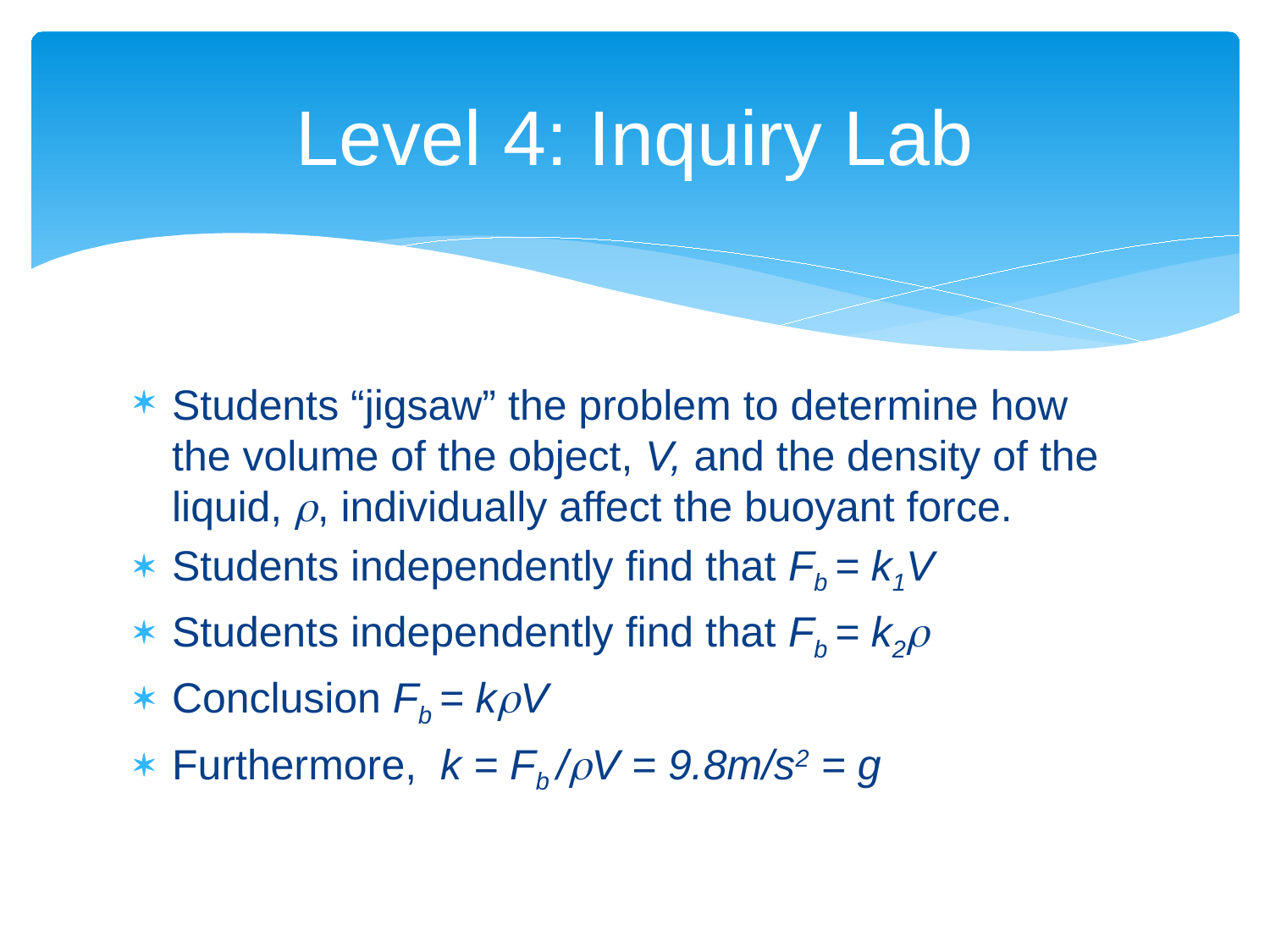

# Level 4: Inquiry Lab
Students “jigsaw” the problem to determine how the volume of the object, V, and the density of the liquid, ρ, individually affect the buoyant force.
Students independently find that Fb = k1V
Students independently find that Fb = k2ρ
Conclusion Fb = kρV
Furthermore,  k = Fb /ρV = 9.8m/s2 = g